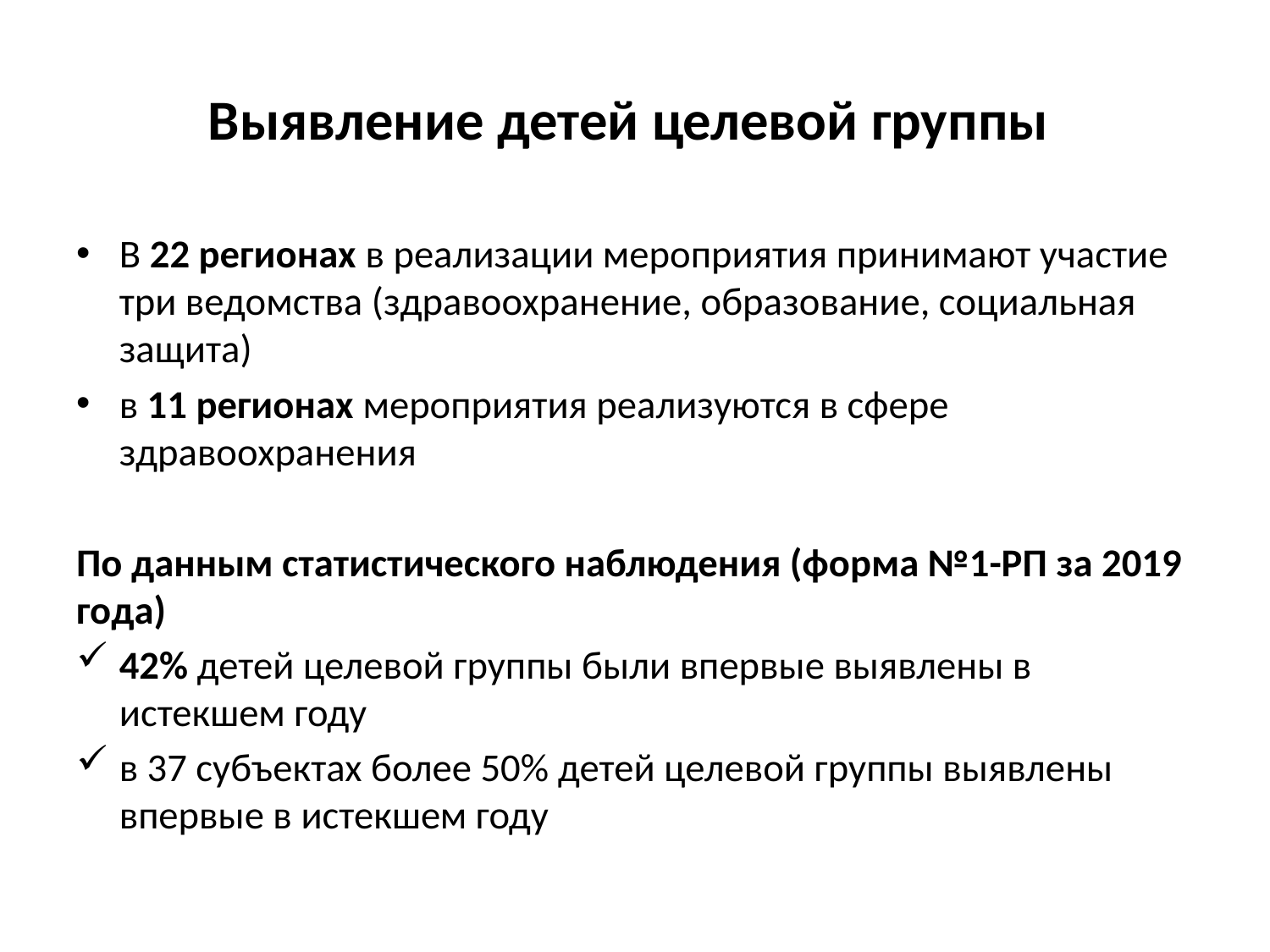

# Выявление детей целевой группы
В 22 регионах в реализации мероприятия принимают участие три ведомства (здравоохранение, образование, социальная защита)
в 11 регионах мероприятия реализуются в сфере здравоохранения

По данным статистического наблюдения (форма №1-РП за 2019 года)
42% детей целевой группы были впервые выявлены в истекшем году
в 37 субъектах более 50% детей целевой группы выявлены впервые в истекшем году